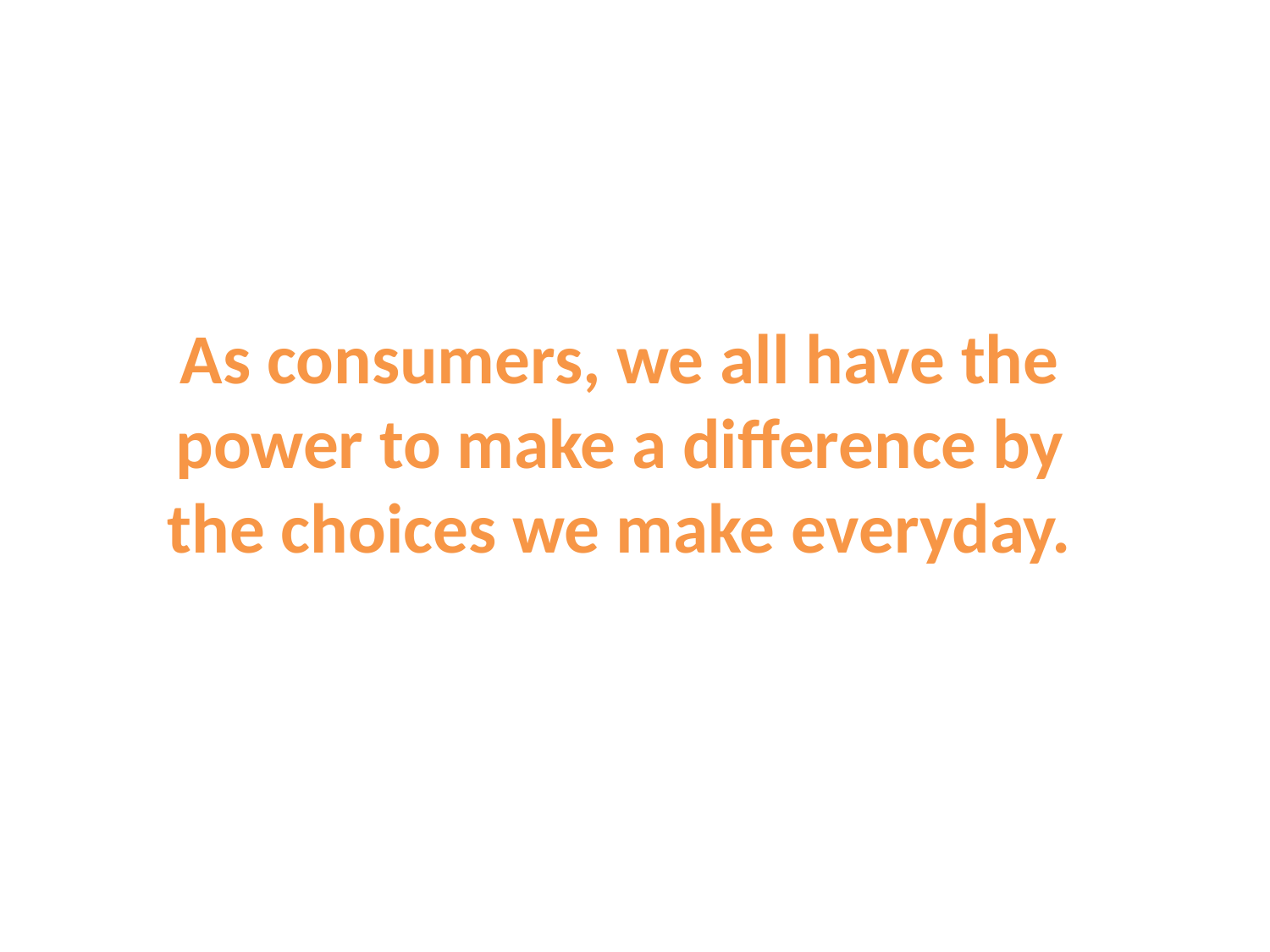

As consumers, we all have the power to make a difference by the choices we make everyday.